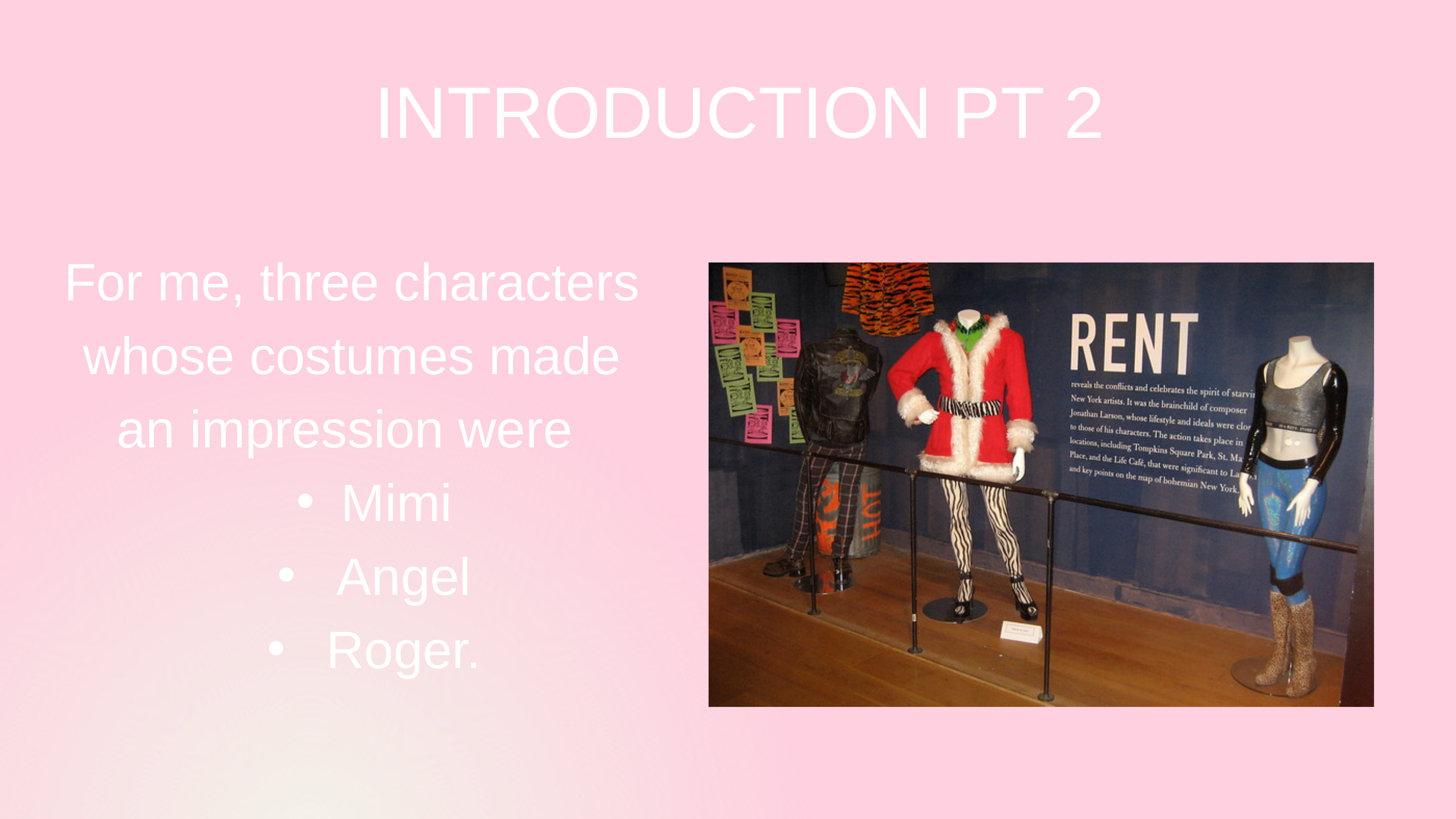

INTRODUCTION PT 2
For me, three characters whose costumes made an impression were
Mimi
 Angel
 Roger.